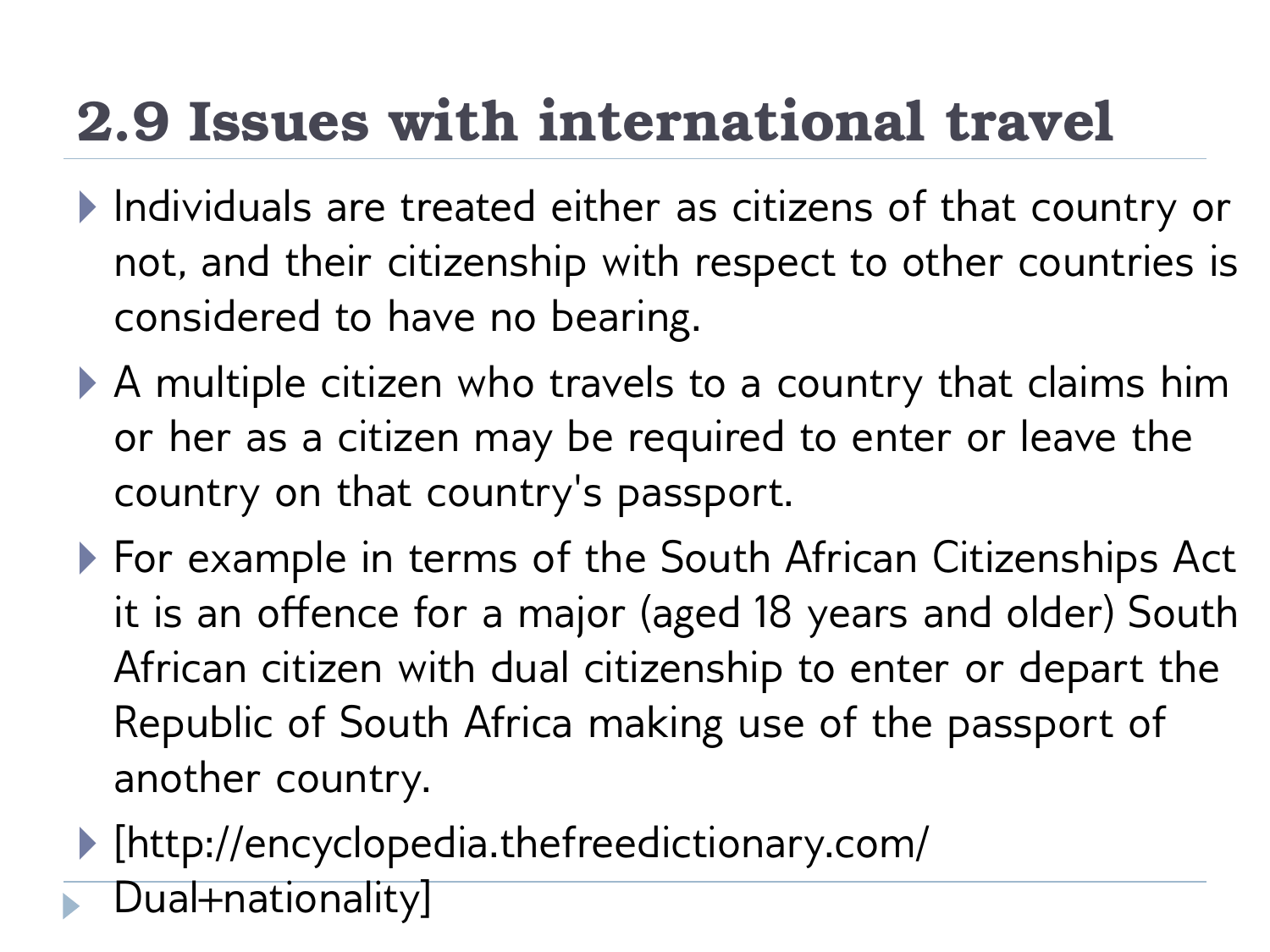

# 2.9 Issues with international travel
Individuals are treated either as citizens of that country or not, and their citizenship with respect to other countries is considered to have no bearing.
A multiple citizen who travels to a country that claims him or her as a citizen may be required to enter or leave the country on that country's passport.
For example in terms of the South African Citizenships Act it is an offence for a major (aged 18 years and older) South African citizen with dual citizenship to enter or depart the Republic of South Africa making use of the passport of another country.
[http://encyclopedia.thefreedictionary.com/Dual+nationality]